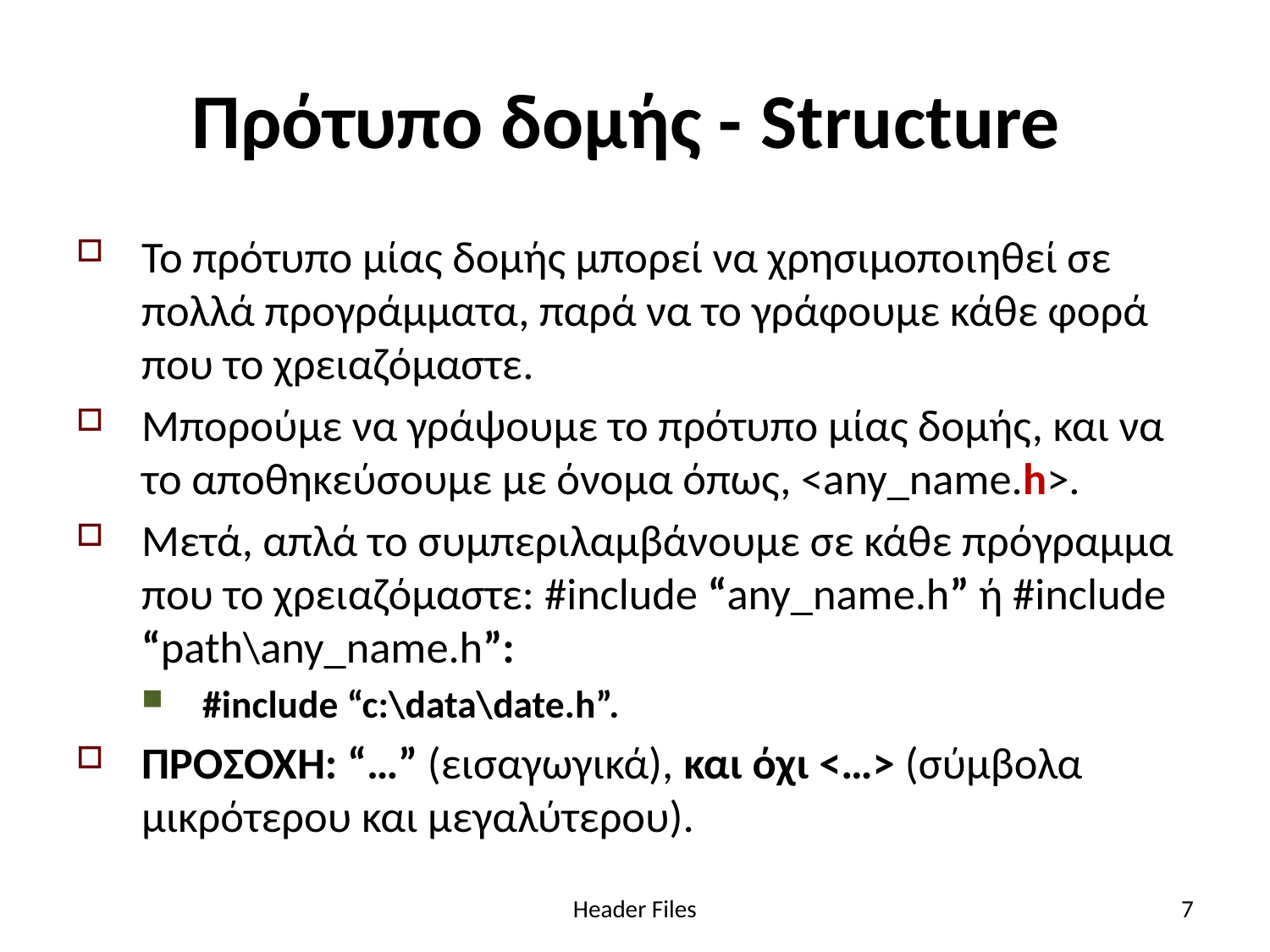

# Πρότυπο δομής - Structure
Το πρότυπο μίας δομής μπορεί να χρησιμοποιηθεί σε πολλά προγράμματα, παρά να το γράφουμε κάθε φορά που το χρειαζόμαστε.
Μπορούμε να γράψουμε το πρότυπο μίας δομής, και να το αποθηκεύσουμε με όνομα όπως, <any_name.h>.
Μετά, απλά το συμπεριλαμβάνουμε σε κάθε πρόγραμμα που το χρειαζόμαστε: #include “any_name.h” ή #include “path\any_name.h”:
#include “c:\data\date.h”.
ΠΡΟΣΟΧΉ: “…” (εισαγωγικά), και όχι <…> (σύμβολα μικρότερου και μεγαλύτερου).

Header Files
7